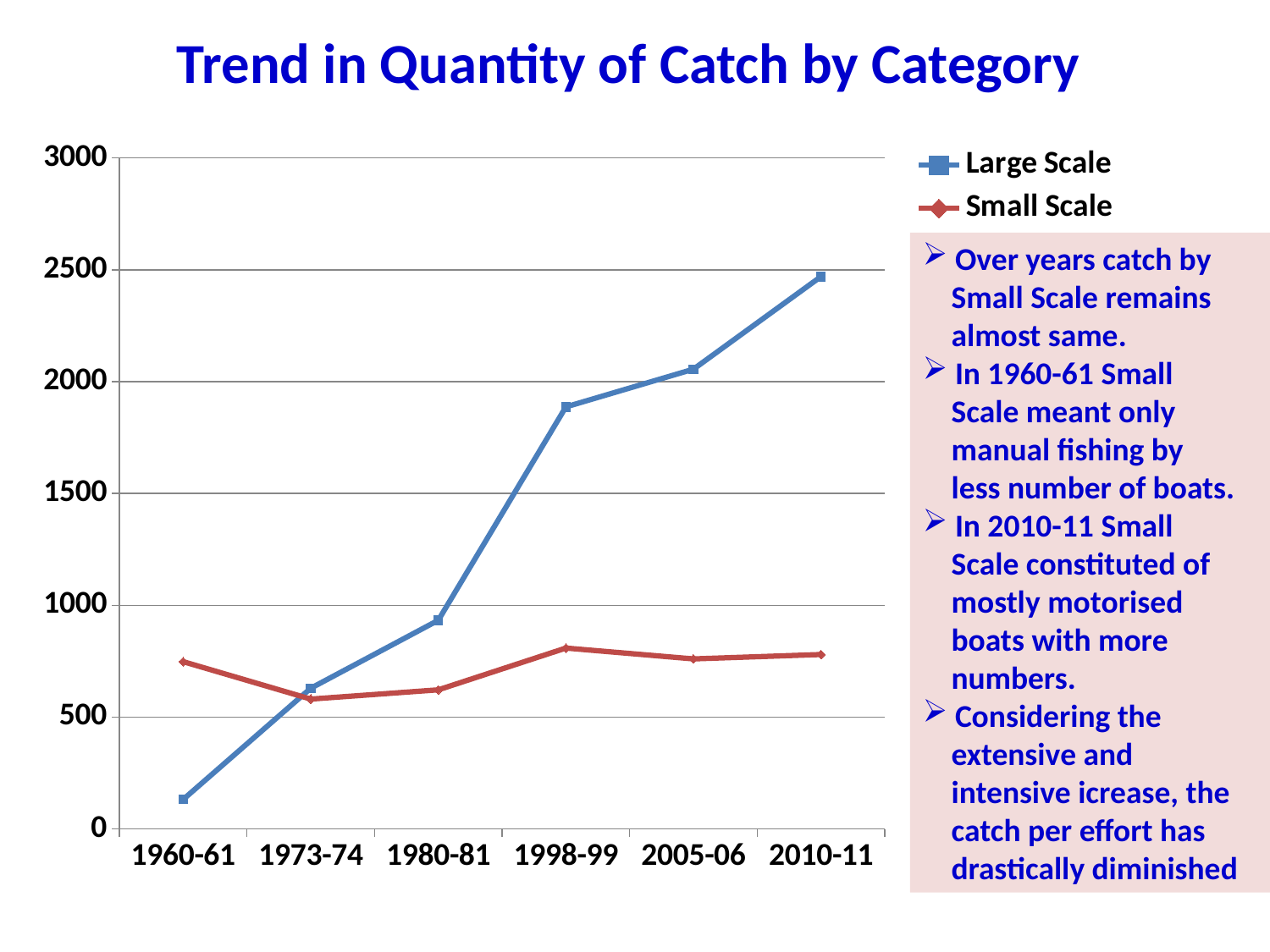

Trend in Quantity of Catch by Category

### Chart

| Category | Large Scale | Small Scale |
|---|---|---|
| 1960-61 | 132.0 | 748.0 |
| 1973-74 | 629.2 | 580.8 |
| 1980-81 | 933.0 | 622.0 |
| 1998-99 | 1887.2 | 808.8 |
| 2005-06 | 2055.68 | 760.3199999999995 |
| 2010-11 | 2470.0 | 780.0 |
 Over years catch by
    Small Scale remains
    almost same.
 In 1960-61 Small
    Scale meant only
    manual fishing by
    less number of boats.
 In 2010-11 Small
    Scale constituted of
    mostly motorised
    boats with more
    numbers.
 Considering the
    extensive and
    intensive icrease, the
    catch per effort has
    drastically diminished